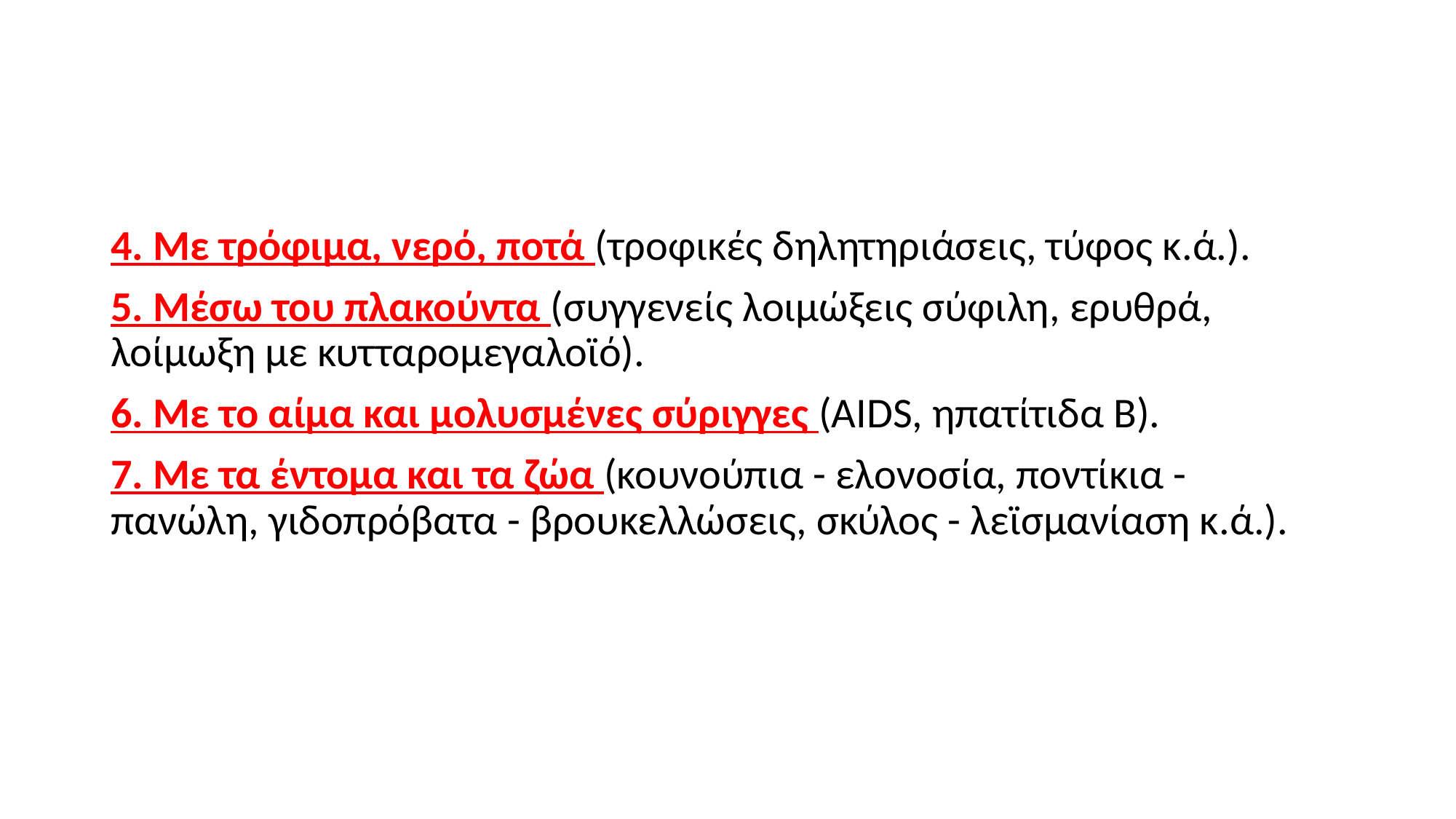

#
4. Με τρόφιμα, νερό, ποτά (τροφικές δηλητηριάσεις, τύφος κ.ά.).
5. Μέσω του πλακούντα (συγγενείς λοιμώξεις σύφιλη, ερυθρά, λοίμωξη με κυτταρομεγαλοϊό).
6. Με το αίμα και μολυσμένες σύριγγες (AIDS, ηπατίτιδα Β).
7. Με τα έντομα και τα ζώα (κουνούπια - ελονοσία, ποντίκια - πανώλη, γιδοπρόβατα - βρουκελλώσεις, σκύλος - λεϊσμανίαση κ.ά.).